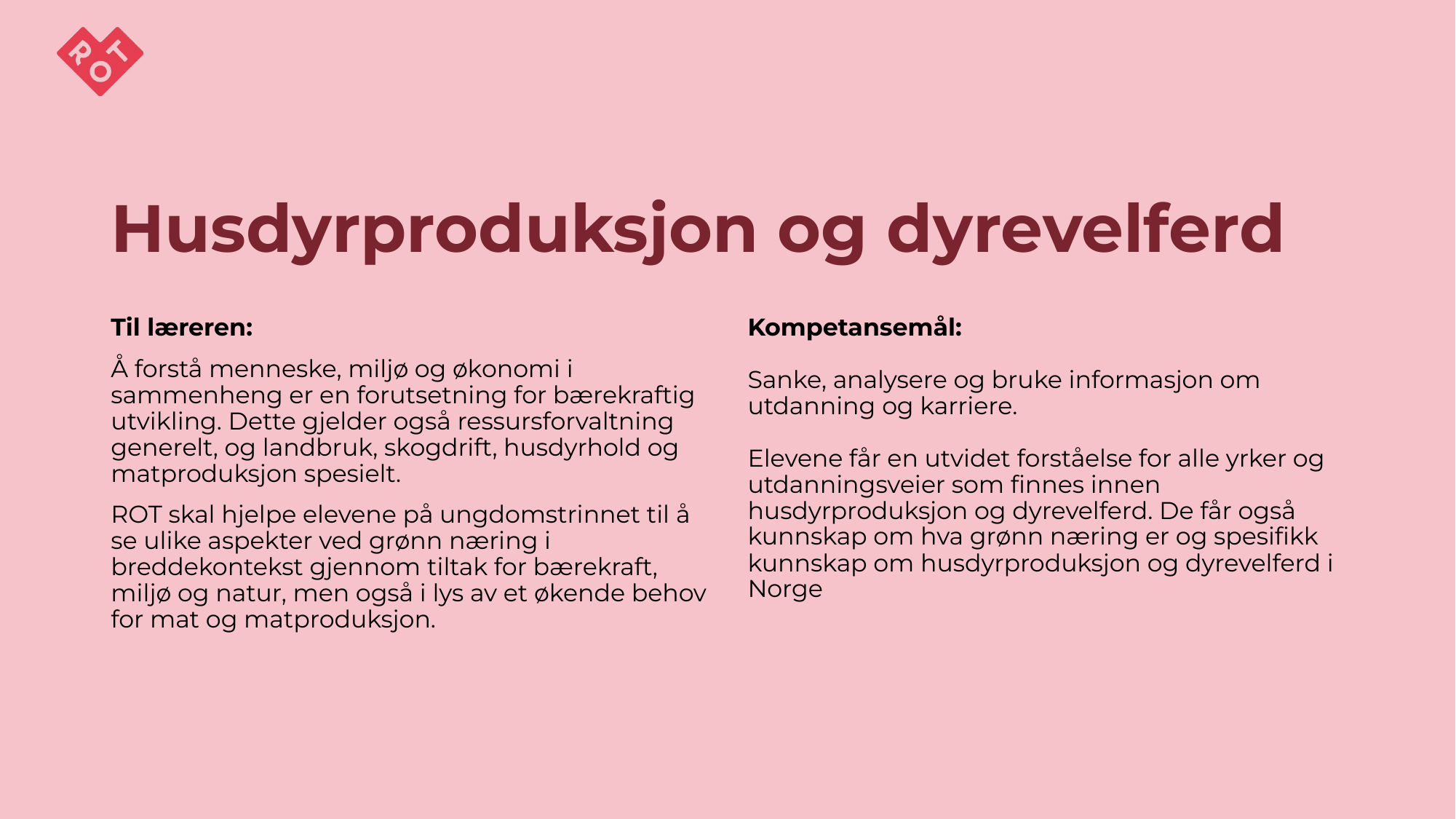

# Husdyrproduksjon og dyrevelferd
Til læreren:
Å forstå menneske, miljø og økonomi i sammenheng er en forutsetning for bærekraftig utvikling. Dette gjelder også ressursforvaltning generelt, og landbruk, skogdrift, husdyrhold og matproduksjon spesielt.
ROT skal hjelpe elevene på ungdomstrinnet til å se ulike aspekter ved grønn næring i breddekontekst gjennom tiltak for bærekraft, miljø og natur, men også i lys av et økende behov for mat og matproduksjon.
Kompetansemål:
Sanke, analysere og bruke informasjon om utdanning og karriere.
Elevene får en utvidet forståelse for alle yrker og utdanningsveier som finnes innen husdyrproduksjon og dyrevelferd. De får også kunnskap om hva grønn næring er og spesifikk kunnskap om husdyrproduksjon og dyrevelferd i Norge